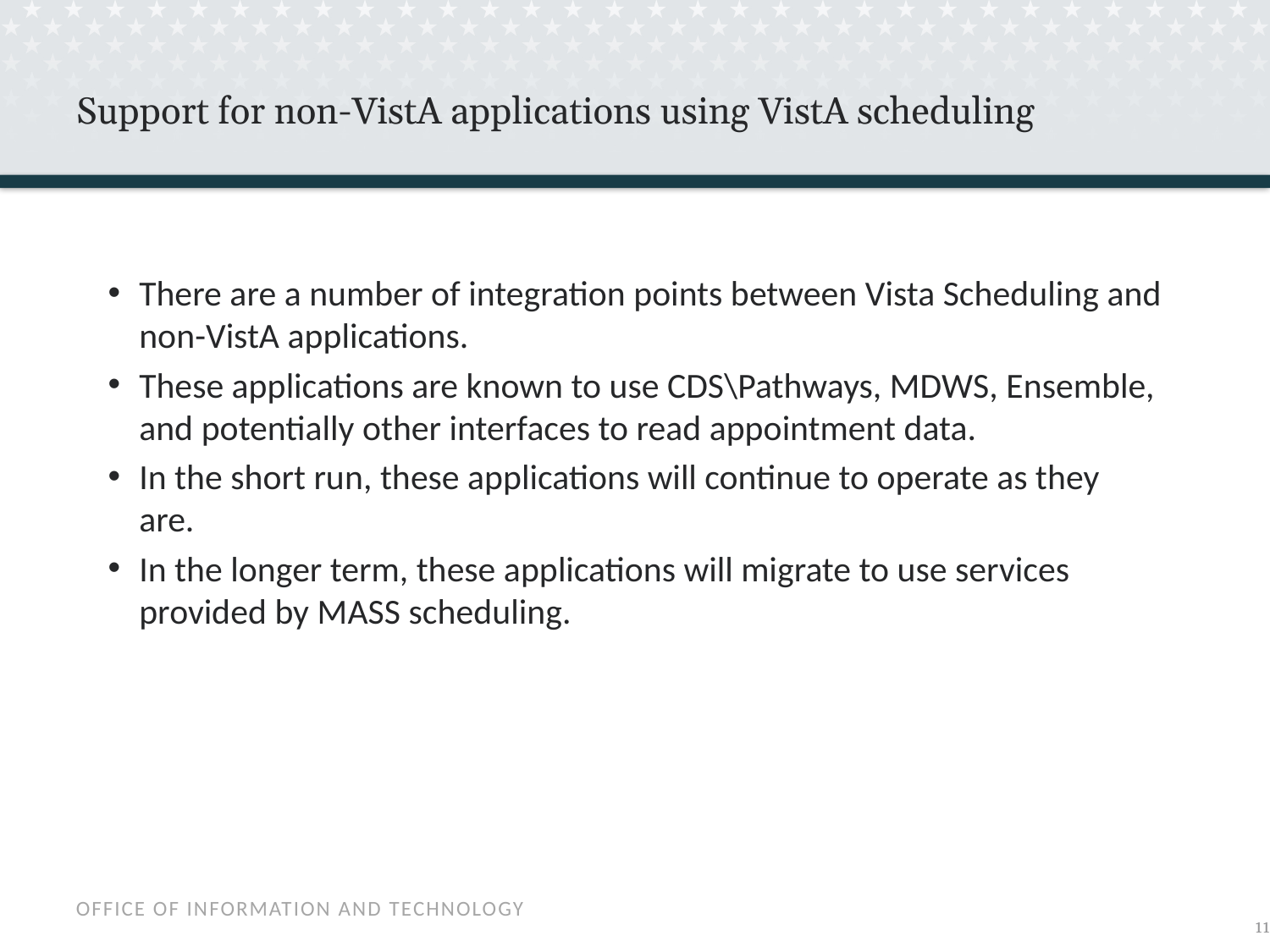

# Support for non-VistA applications using VistA scheduling
There are a number of integration points between Vista Scheduling and non-VistA applications.
These applications are known to use CDS\Pathways, MDWS, Ensemble, and potentially other interfaces to read appointment data.
In the short run, these applications will continue to operate as they are.
In the longer term, these applications will migrate to use services provided by MASS scheduling.
11